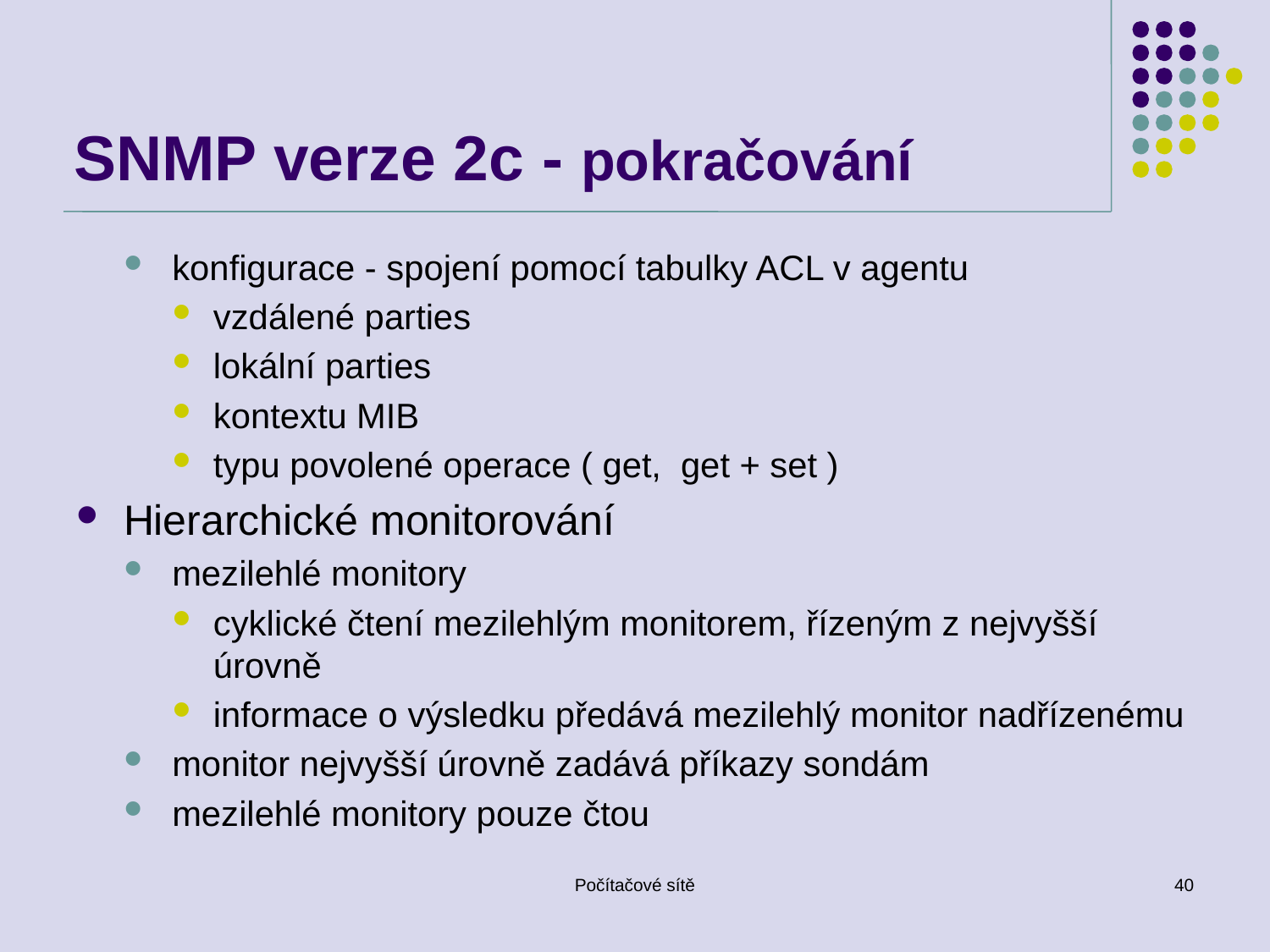

# SNMP verze 2c - pokračování
konfigurace - spojení pomocí tabulky ACL v agentu
vzdálené parties
lokální parties
kontextu MIB
typu povolené operace ( get,  get + set )
Hierarchické monitorování
mezilehlé monitory
cyklické čtení mezilehlým monitorem, řízeným z nejvyšší úrovně
informace o výsledku předává mezilehlý monitor nadřízenému
monitor nejvyšší úrovně zadává příkazy sondám
mezilehlé monitory pouze čtou
Počítačové sítě
40